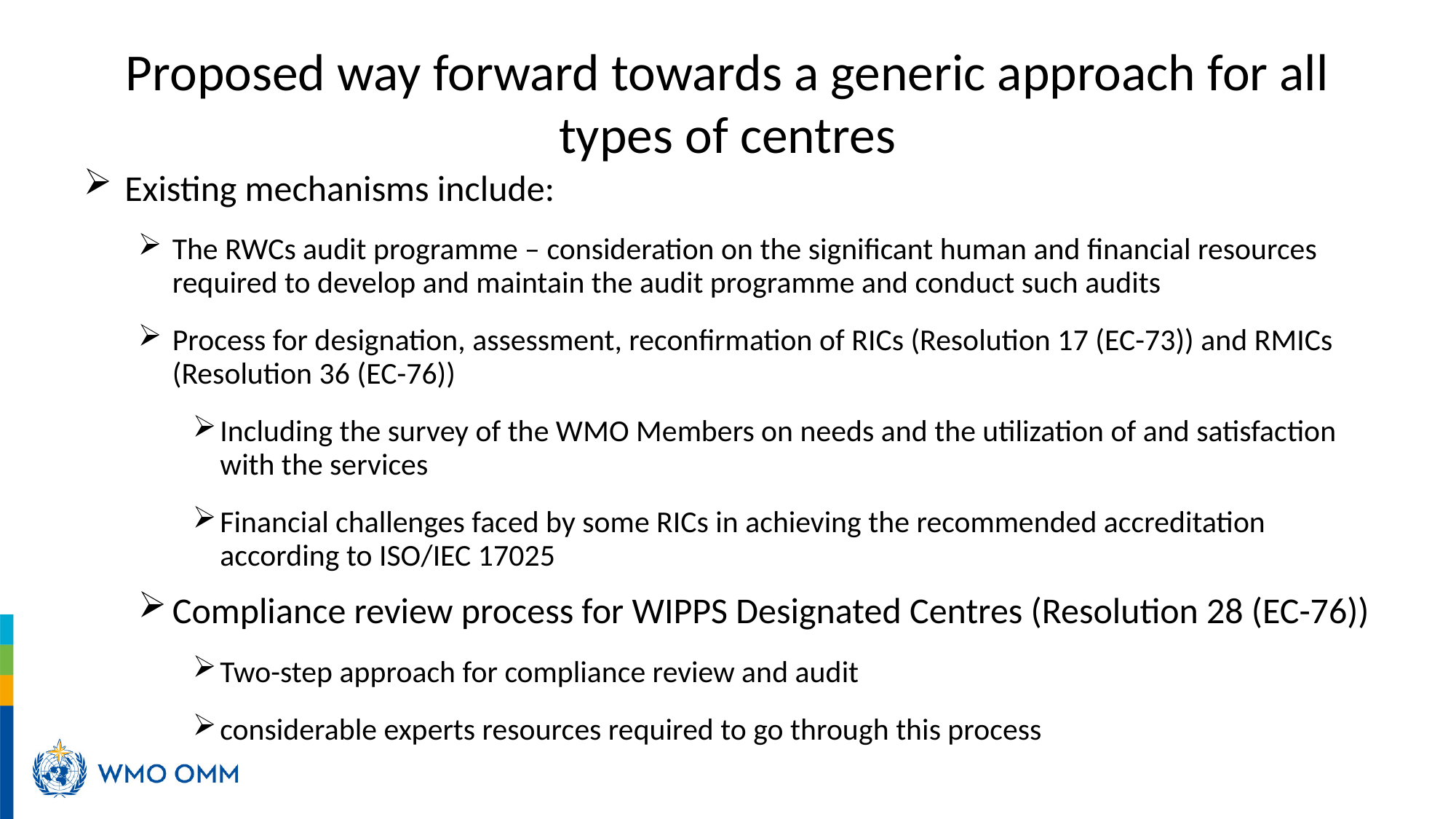

# Proposed way forward towards a generic approach for all types of centres
Existing mechanisms include:
The RWCs audit programme – consideration on the significant human and financial resources required to develop and maintain the audit programme and conduct such audits
Process for designation, assessment, reconfirmation of RICs (Resolution 17 (EC-73)) and RMICs (Resolution 36 (EC-76))
Including the survey of the WMO Members on needs and the utilization of and satisfaction with the services
Financial challenges faced by some RICs in achieving the recommended accreditation according to ISO/IEC 17025
Compliance review process for WIPPS Designated Centres (Resolution 28 (EC-76))
Two-step approach for compliance review and audit
considerable experts resources required to go through this process